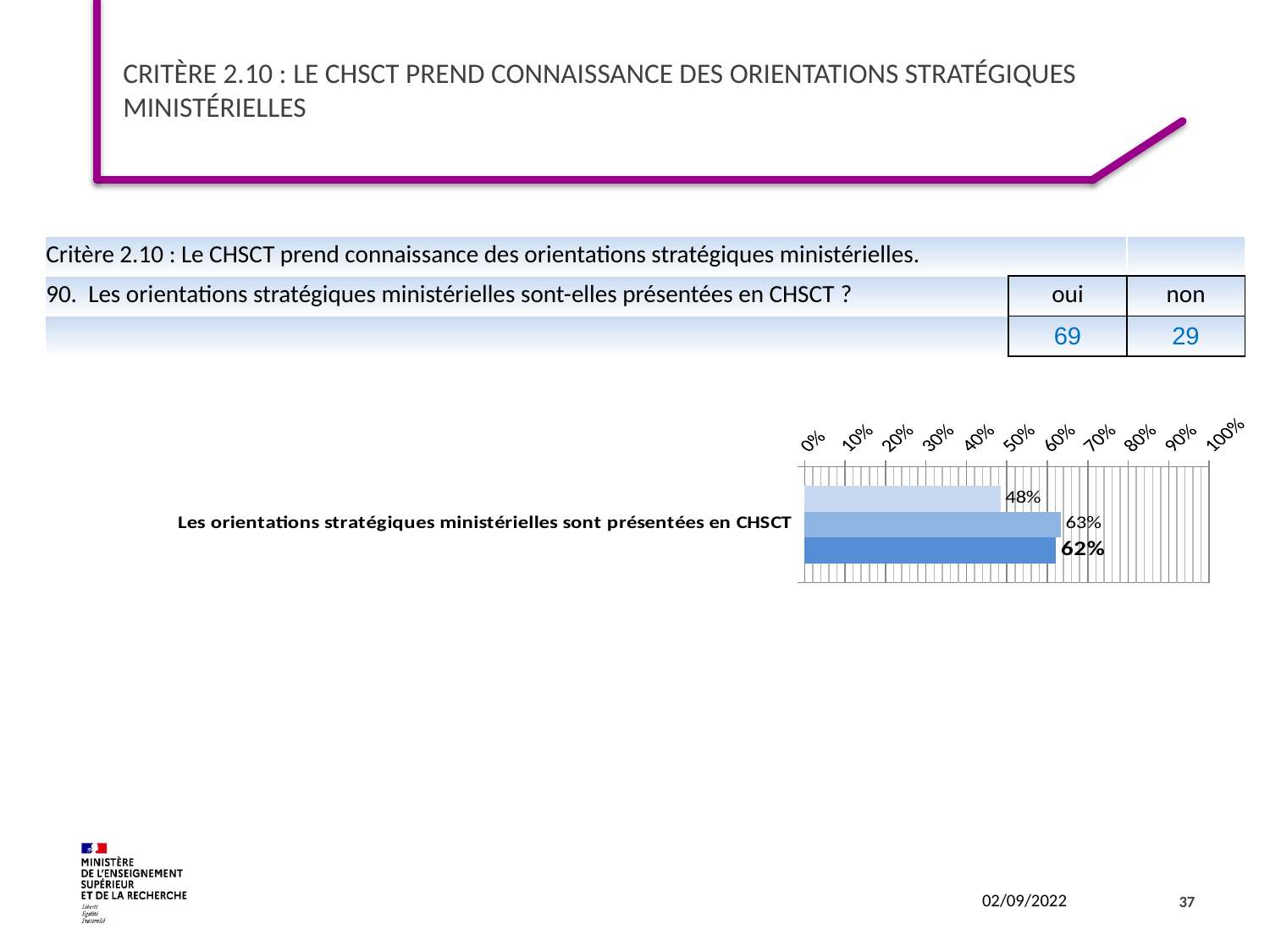

# Critère 2.10 : Le CHSCT prend connaissance des orientations stratégiques ministérielles
| Critère 2.10 : Le CHSCT prend connaissance des orientations stratégiques ministérielles. |  |  |
| --- | --- | --- |
| 90.  Les orientations stratégiques ministérielles sont-elles présentées en CHSCT ? | oui | non |
|  | 69 | 29 |

### Chart

| Category | 2019 | 2020 | 2021 |
|---|---|---|---|
| Les orientations stratégiques ministérielles sont présentées en CHSCT | 0.484375 | 0.6330275229357798 | 0.6216216216216216 |
37